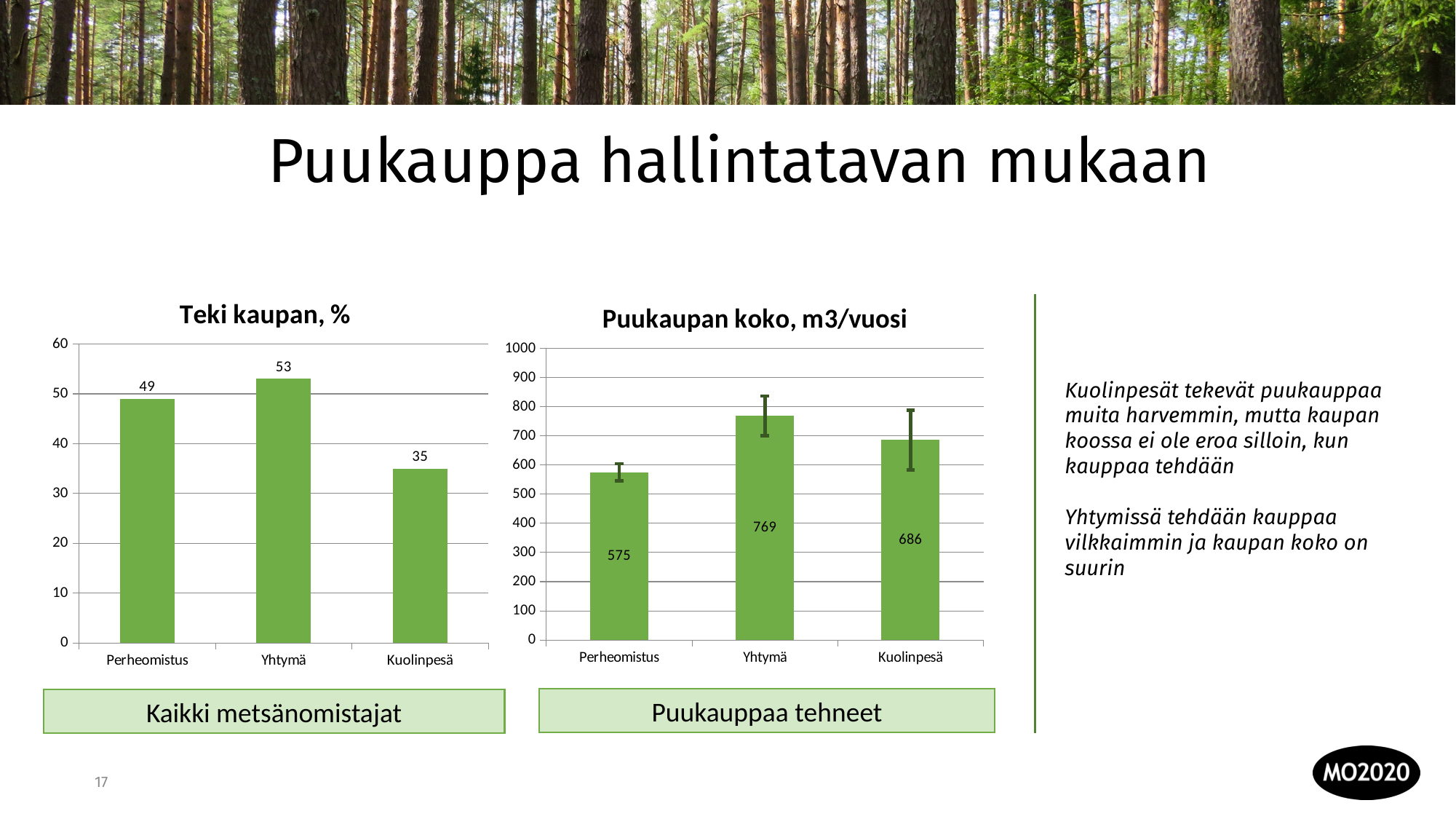

Puukauppa hallintatavan mukaan

### Chart: Teki kaupan, %

| Category |  |
|---|---|
| Perheomistus | 49.0 |
| Yhtymä | 53.0 |
| Kuolinpesä | 35.0 |

### Chart: Puukaupan koko, m3/vuosi

| Category |  |
|---|---|
| Perheomistus | 575.4993 |
| Yhtymä | 768.8036 |
| Kuolinpesä | 685.9057 |
Kuolinpesät tekevät puukauppaa muita harvemmin, mutta kaupan koossa ei ole eroa silloin, kun kauppaa tehdään

Yhtymissä tehdään kauppaa vilkkaimmin ja kaupan koko on suurin
Puukauppaa tehneet
Kaikki metsänomistajat
17